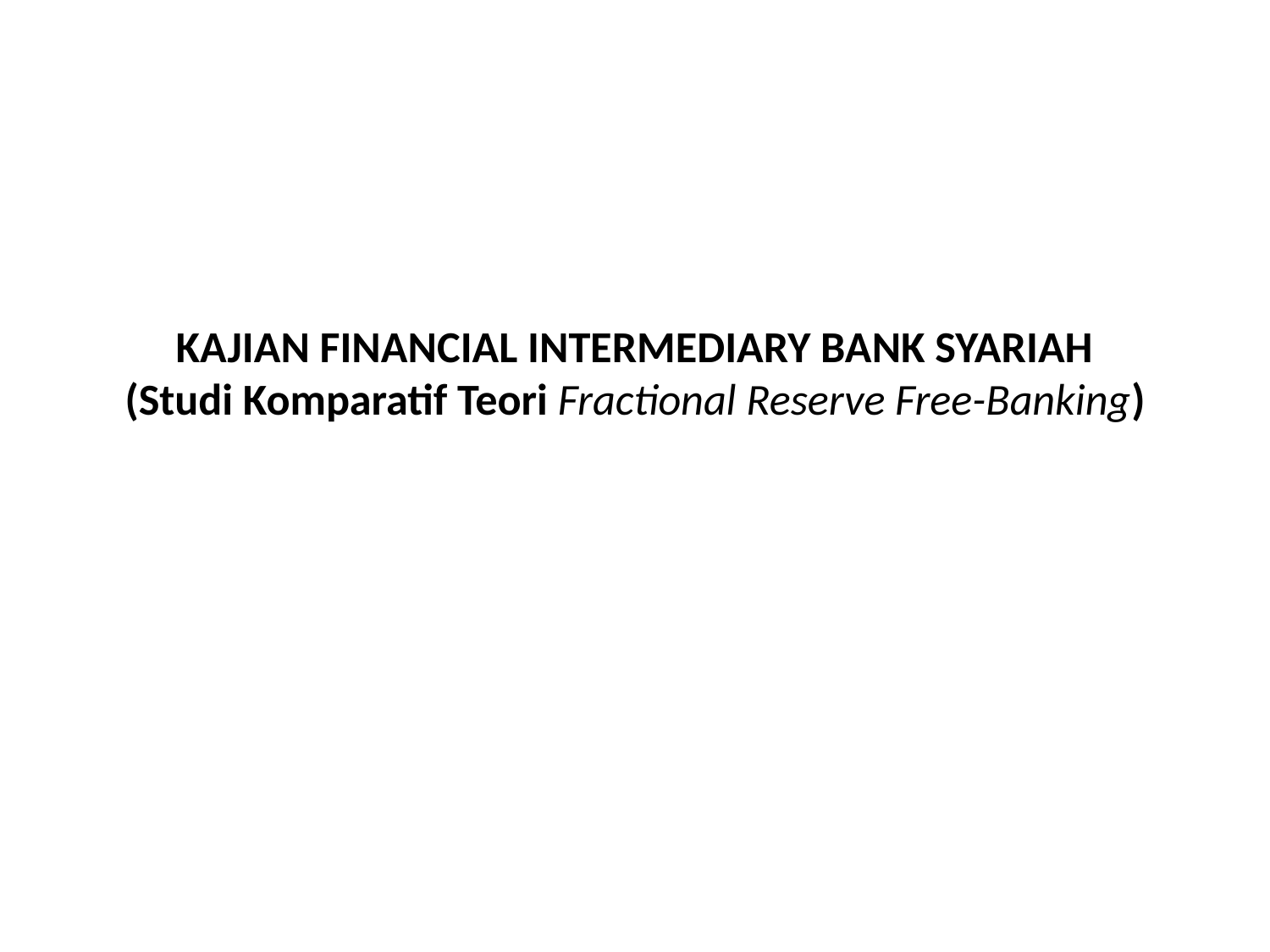

# KAJIAN FINANCIAL INTERMEDIARY BANK SYARIAH (Studi Komparatif Teori Fractional Reserve Free-Banking)